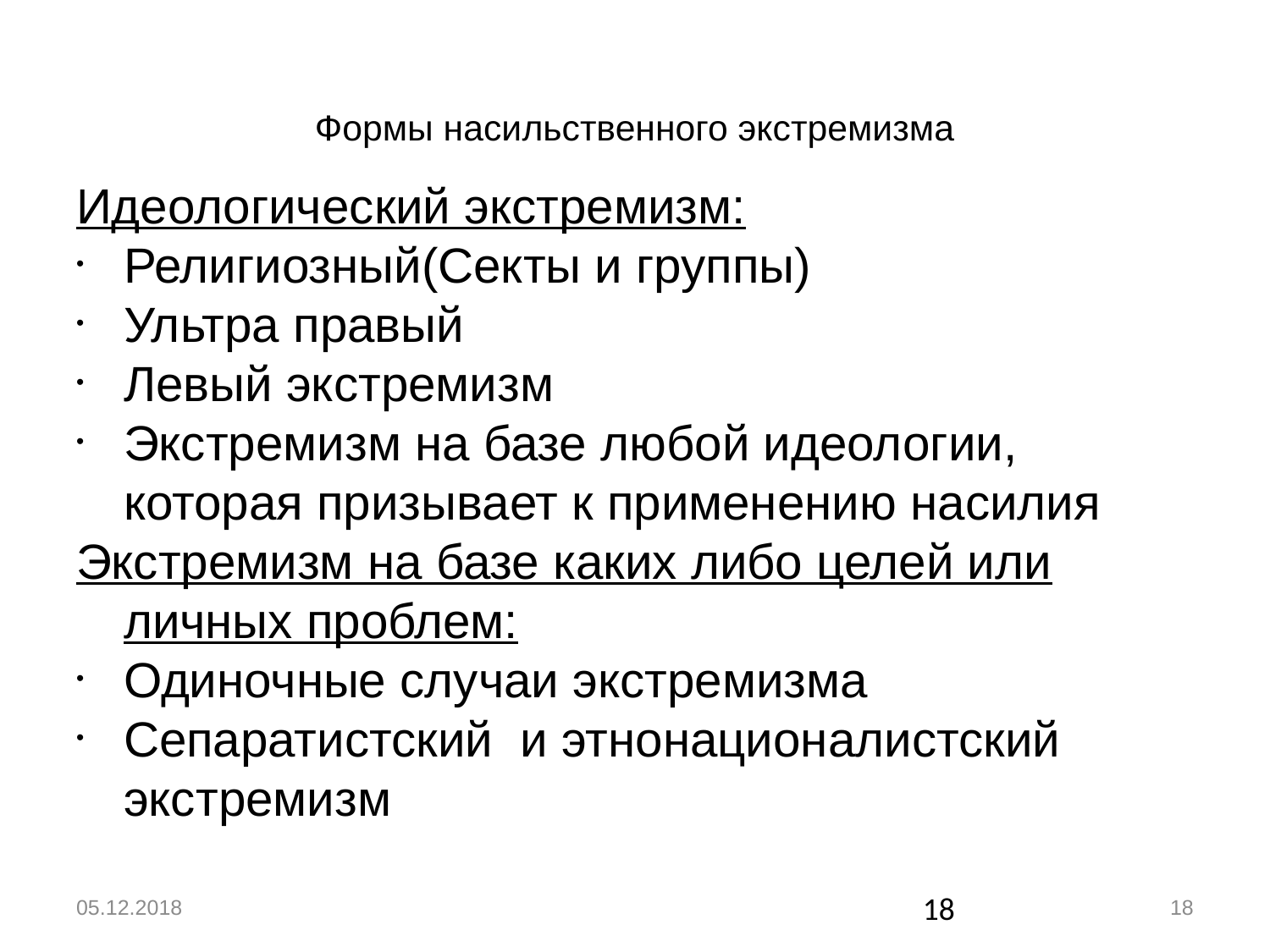

# Формы насильственного экстремизма
Идеологический экстремизм:
Религиозный(Секты и группы)
Ультра правый
Левый экстремизм
Экстремизм на базе любой идеологии, которая призывает к применению насилия
Экстремизм на базе каких либо целей или личных проблем:
Одиночные случаи экстремизма
Сепаратистский  и этнонационалистский экстремизм

05.12.2018
18
18